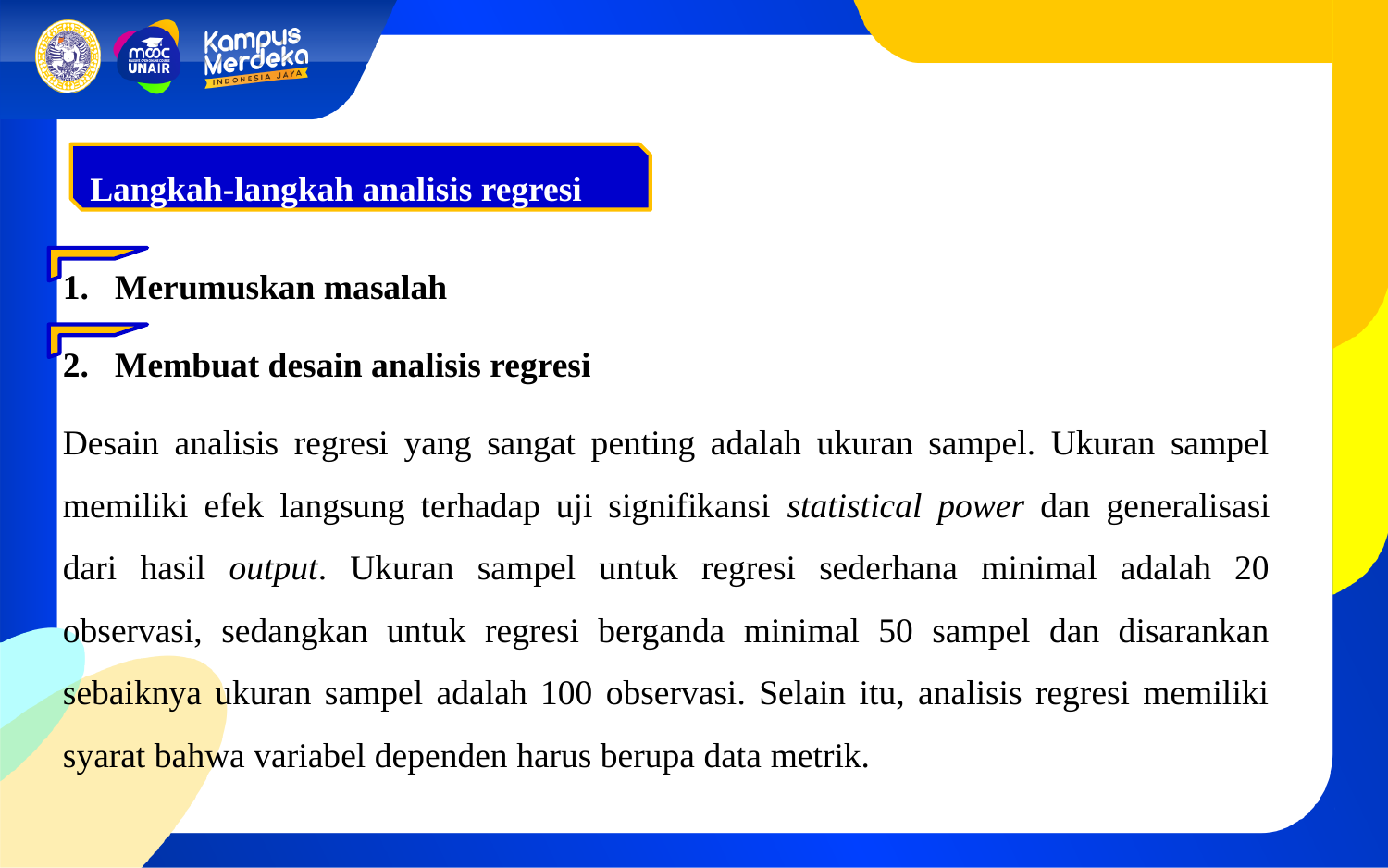

Langkah-langkah analisis regresi
Merumuskan masalah
Membuat desain analisis regresi
Desain analisis regresi yang sangat penting adalah ukuran sampel. Ukuran sampel memiliki efek langsung terhadap uji signifikansi statistical power dan generalisasi dari hasil output. Ukuran sampel untuk regresi sederhana minimal adalah 20 observasi, sedangkan untuk regresi berganda minimal 50 sampel dan disarankan sebaiknya ukuran sampel adalah 100 observasi. Selain itu, analisis regresi memiliki syarat bahwa variabel dependen harus berupa data metrik.